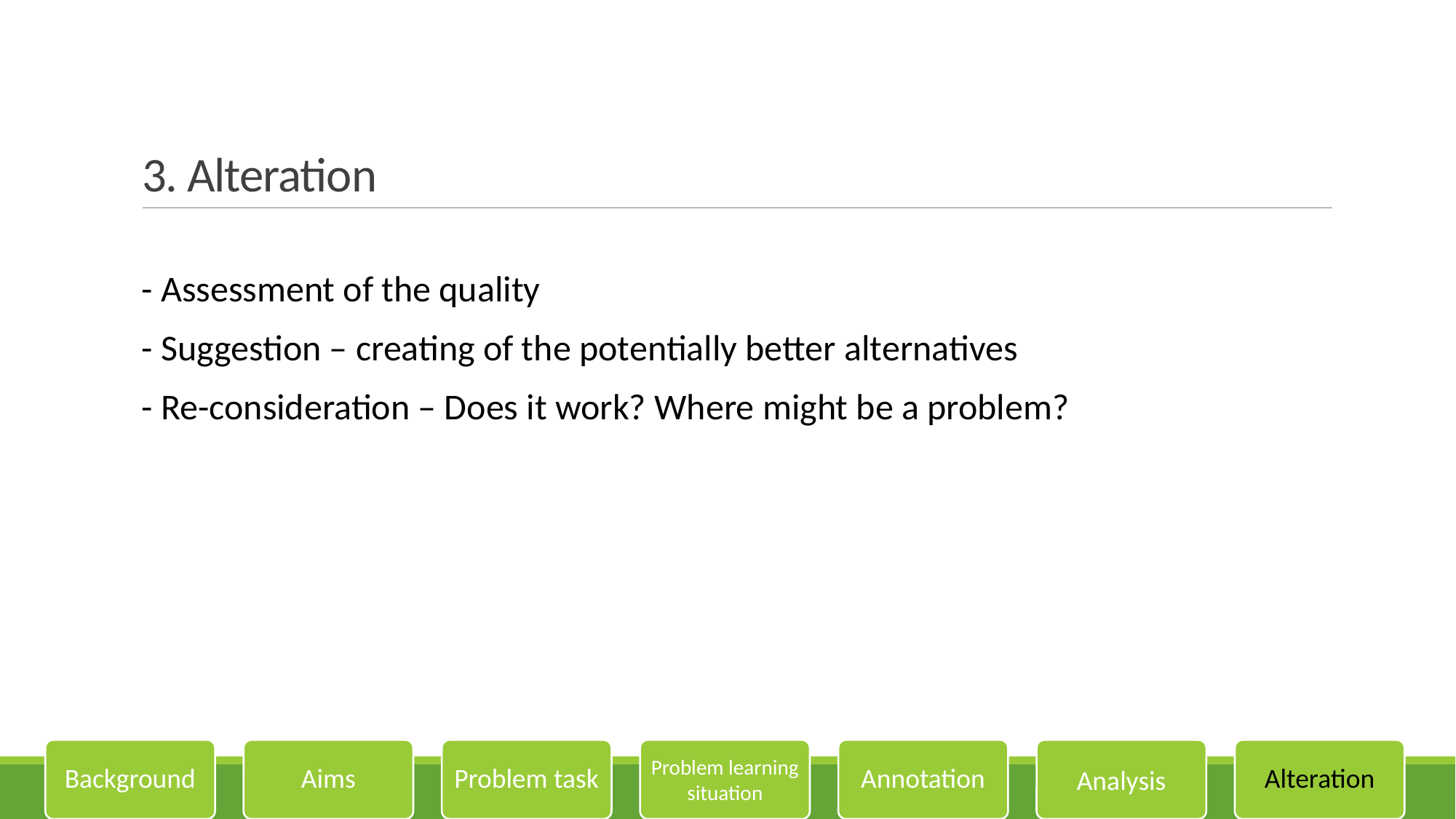

# 3. Alteration
- Assessment of the quality
- Suggestion – creating of the potentially better alternatives
- Re-consideration – Does it work? Where might be a problem?
Background
Aims
Problem task
Problem learning situation
Annotation
Analysis
Alteration